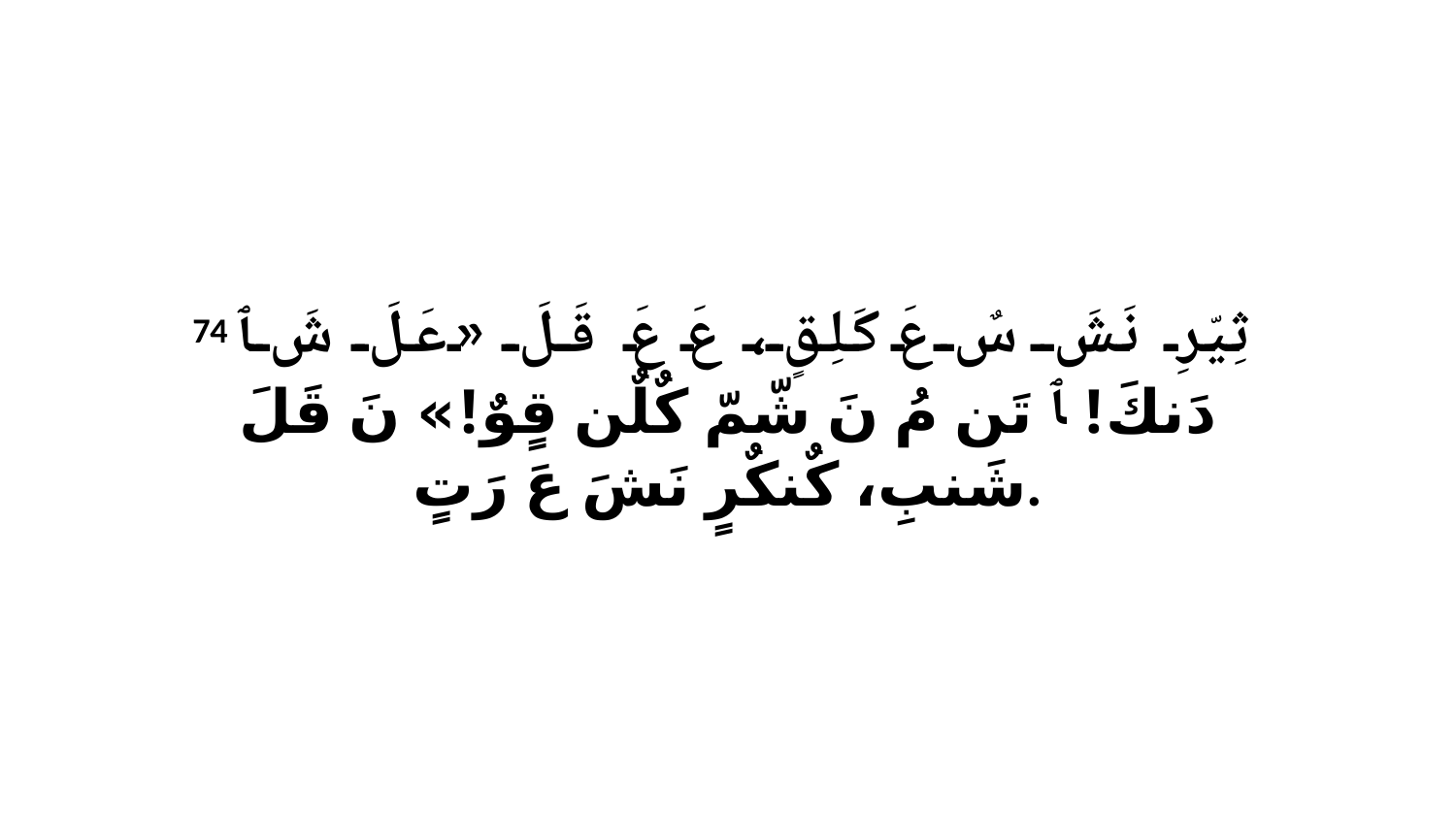

74 ثِيّرِ نَشَ سٌ عَ كَلِقٍ، عَ عَ قَلَ «عَلَ شَ ﭑ دَنكَ! ﭑ تَن مُ نَ شّمّ كٌلٌن قٍوٌ!» نَ قَلَ شَنبِ، كٌنكٌرٍ نَشَ عَ رَتٍ.